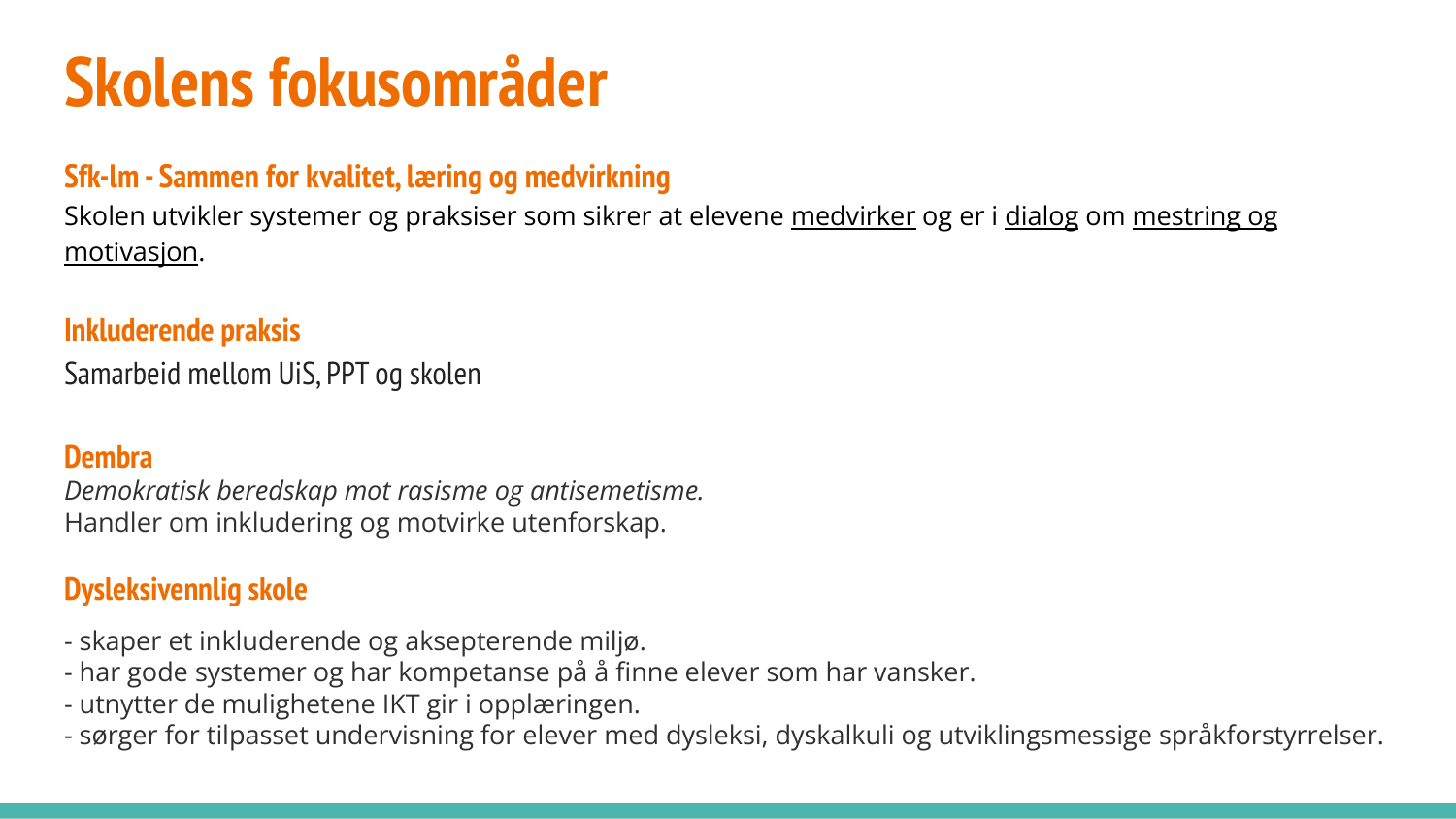

# Skolens fokusområder
Sfk-lm - Sammen for kvalitet, læring og medvirkning
Skolen utvikler systemer og praksiser som sikrer at elevene medvirker og er i dialog om mestring og motivasjon.

Inkluderende praksis
Samarbeid mellom UiS, PPT og skolen

Dembra
Demokratisk beredskap mot rasisme og antisemetisme.
Handler om inkludering og motvirke utenforskap.

Dysleksivennlig skole
- skaper et inkluderende og aksepterende miljø.
- har gode systemer og har kompetanse på å finne elever som har vansker.
- utnytter de mulighetene IKT gir i opplæringen.
- sørger for tilpasset undervisning for elever med dysleksi, dyskalkuli og utviklingsmessige språkforstyrrelser.